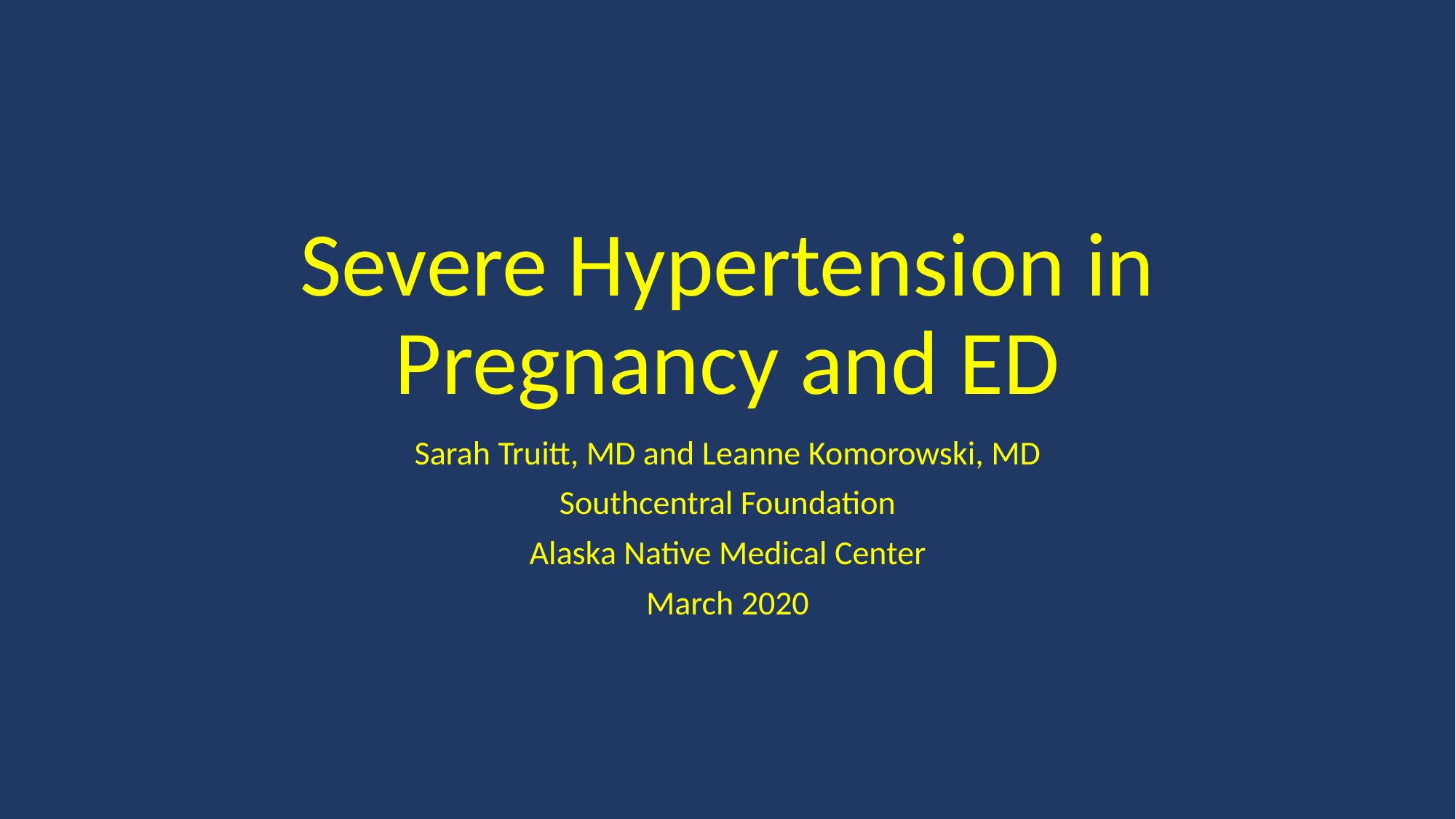

# Severe Hypertension in Pregnancy and ED
Sarah Truitt, MD and Leanne Komorowski, MD
Southcentral Foundation
Alaska Native Medical Center
March 2020